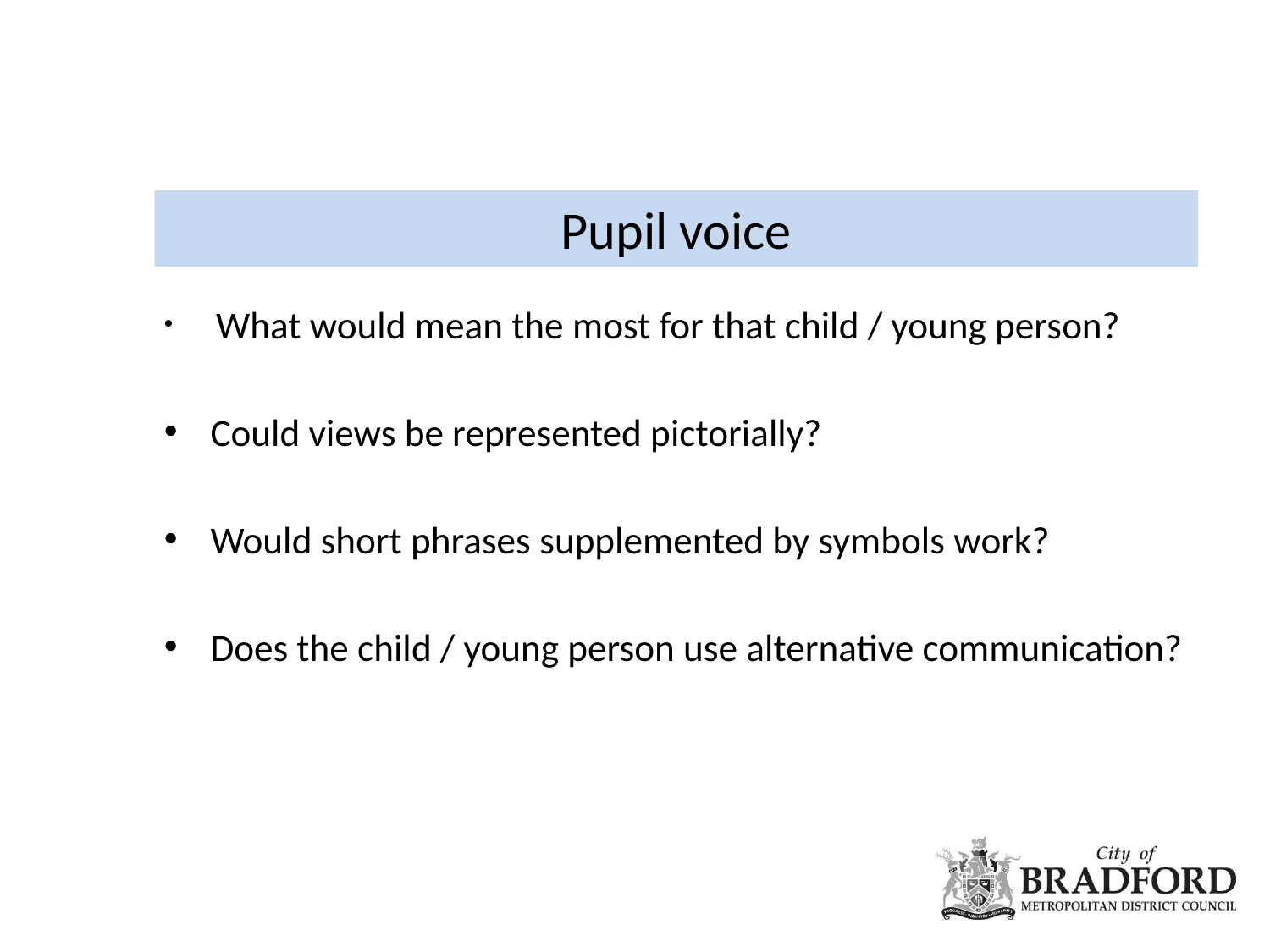

# Pupil voice
 What would mean the most for that child / young person?

Could views be represented pictorially?

Would short phrases supplemented by symbols work?

Does the child / young person use alternative communication?